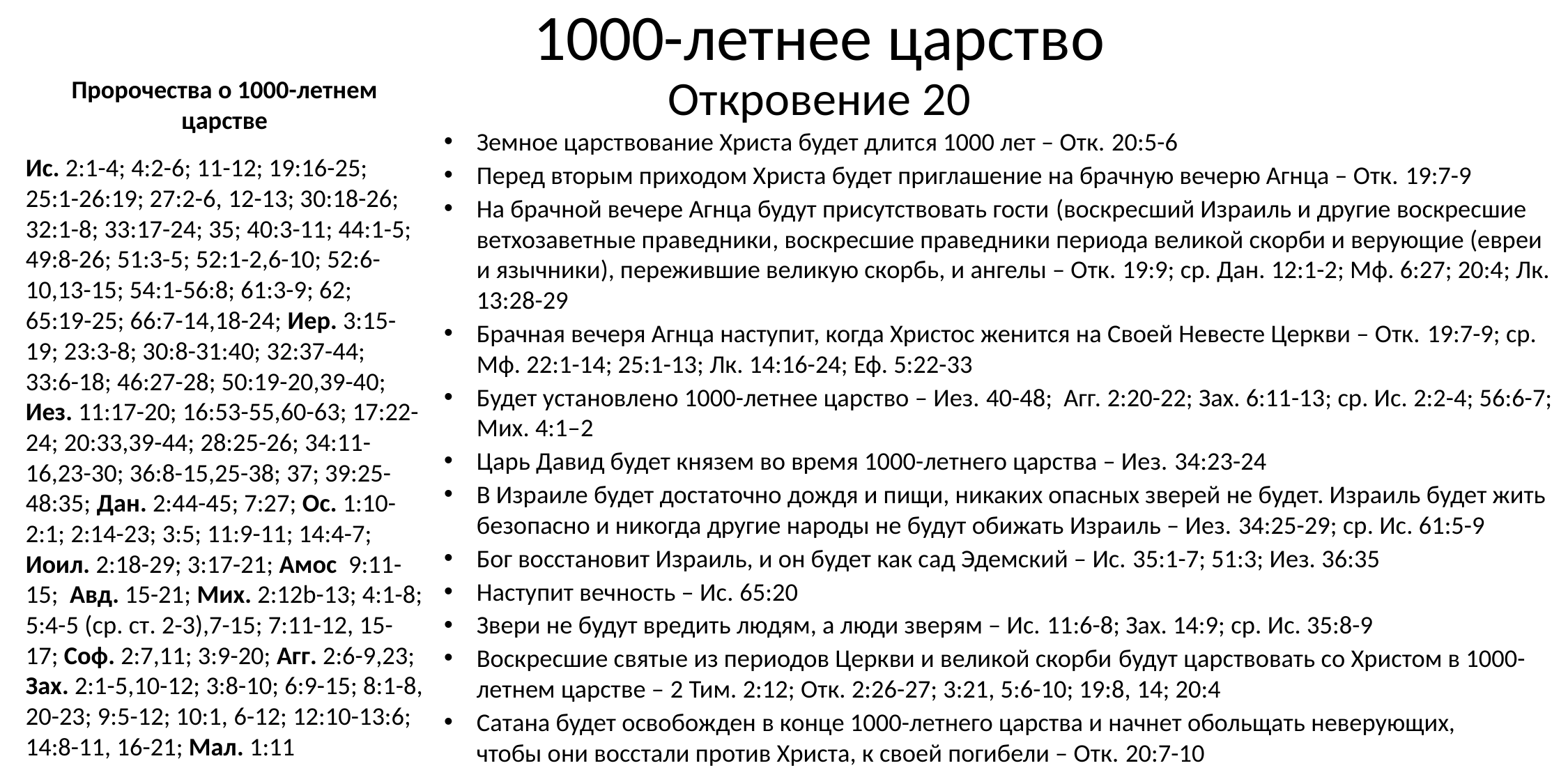

# 1000-летнее царство Откровение 20
Пророчества о 1000-летнем царстве

Ис. 2:1-4; 4:2-6; 11-12; 19:16-25; 25:1-26:19; 27:2-6, 12-13; 30:18-26; 32:1-8; 33:17-24; 35; 40:3-11; 44:1-5; 49:8-26; 51:3-5; 52:1-2,6-10; 52:6-10,13-15; 54:1-56:8; 61:3-9; 62; 65:19-25; 66:7-14,18-24; Иер. 3:15-19; 23:3-8; 30:8-31:40; 32:37-44; 33:6-18; 46:27-28; 50:19-20,39-40; Иез. 11:17-20; 16:53-55,60-63; 17:22-24; 20:33,39-44; 28:25-26; 34:11-16,23-30; 36:8-15,25-38; 37; 39:25-48:35; Дан. 2:44-45; 7:27; Ос. 1:10-2:1; 2:14-23; 3:5; 11:9-11; 14:4-7; Иоил. 2:18-29; 3:17-21; Амос  9:11-15;  Авд. 15-21; Мих. 2:12b-13; 4:1-8; 5:4-5 (ср. ст. 2-3),7-15; 7:11-12, 15-17; Соф. 2:7,11; 3:9-20; Агг. 2:6-9,23; Зах. 2:1-5,10-12; 3:8-10; 6:9-15; 8:1-8, 20-23; 9:5-12; 10:1, 6-12; 12:10-13:6; 14:8-11, 16-21; Мал. 1:11
Земное царствование Христа будет длится 1000 лет – Отк. 20:5-6
Перед вторым приходом Христа будет приглашение на брачную вечерю Агнца – Отк. 19:7-9
На брачной вечере Агнца будут присутствовать гости (воскресший Израиль и другие воскресшие ветхозаветные праведники, воскресшие праведники периода великой скорби и верующие (евреи и язычники), пережившие великую скорбь, и ангелы – Отк. 19:9; ср. Дан. 12:1-2; Мф. 6:27; 20:4; Лк. 13:28-29
Брачная вечеря Агнца наступит, когда Христос женится на Своей Невесте Церкви – Отк. 19:7-9; ср. Мф. 22:1-14; 25:1-13; Лк. 14:16-24; Еф. 5:22-33
Будет установлено 1000-летнее царство – Иез. 40-48;  Агг. 2:20-22; Зах. 6:11-13; ср. Ис. 2:2-4; 56:6-7; Мих. 4:1–2
Царь Давид будет князем во время 1000-летнего царства – Иез. 34:23-24
В Израиле будет достаточно дождя и пищи, никаких опасных зверей не будет. Израиль будет жить безопасно и никогда другие народы не будут обижать Израиль – Иез. 34:25-29; ср. Ис. 61:5-9
Бог восстановит Израиль, и он будет как сад Эдемский – Ис. 35:1-7; 51:3; Иез. 36:35
Наступит вечность – Ис. 65:20
Звери не будут вредить людям, а люди зверям – Ис. 11:6-8; Зах. 14:9; ср. Ис. 35:8-9
Воскресшие святые из периодов Церкви и великой скорби будут царствовать со Христом в 1000-летнем царстве – 2 Тим. 2:12; Отк. 2:26-27; 3:21, 5:6-10; 19:8, 14; 20:4
Сатана будет освобожден в конце 1000-летнего царства и начнет обольщать неверующих,
чтобы они восстали против Христа, к своей погибели – Отк. 20:7-10